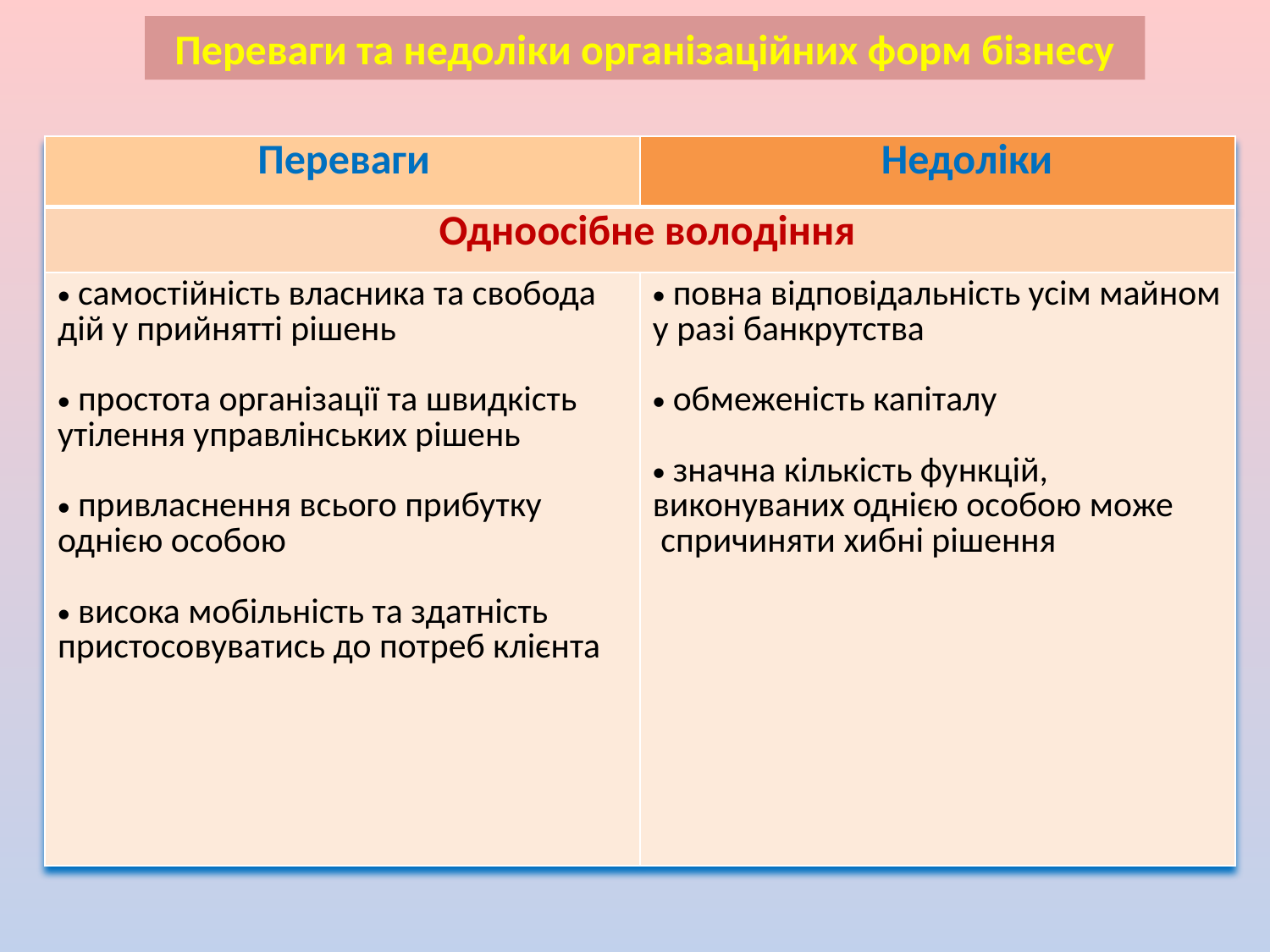

Переваги та недоліки організаційних форм бізнесу
| Переваги | Недоліки |
| --- | --- |
| Одноосібне володіння |  |
| самостійність власника та свобода дій у прийнятті рішень простота організації та швидкість утілення управлінських рішень привласнення всього прибутку однією особою висока мобільність та здатність пристосовуватись до потреб клієнта | повна відповідальність усім майном у разі банкрутства обмеженість капіталу значна кількість функцій, виконуваних однією особою може спричиняти хибні рішення |